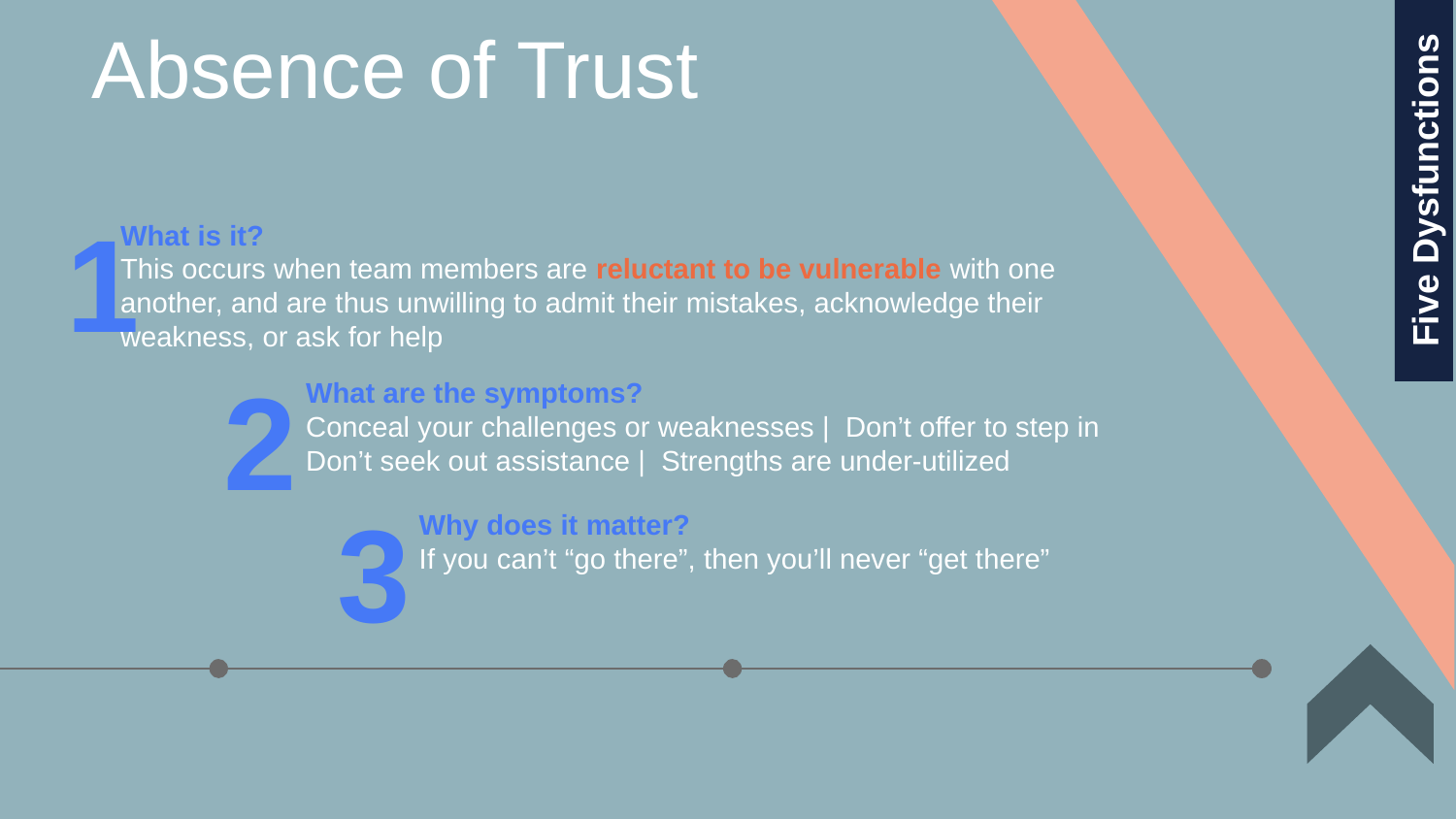

Absence of Trust

Five Dysfunctions
1
What is it?
This occurs when team members are reluctant to be vulnerable with one another, and are thus unwilling to admit their mistakes, acknowledge their weakness, or ask for help
2
What are the symptoms?
Conceal your challenges or weaknesses |  Don’t offer to step in
Don’t seek out assistance |  Strengths are under-utilized
3
Why does it matter?
If you can’t “go there”, then you’ll never “get there”